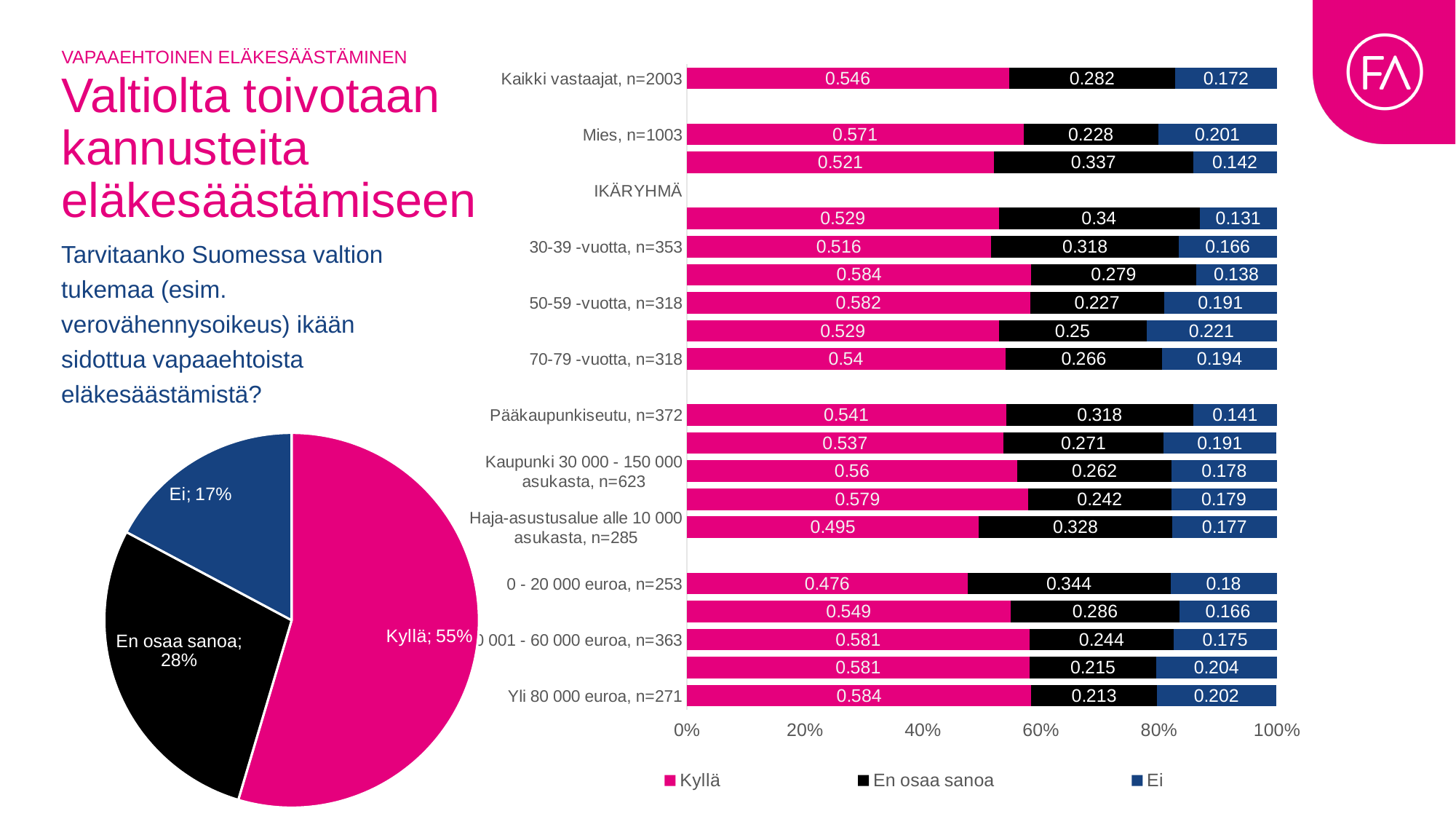

Vapaaehtoinen eläkesäästäminen

### Chart

| Category | Kyllä | En osaa sanoa | Ei |
|---|---|---|---|
| Kaikki vastaajat, n=2003 | 0.546 | 0.282 | 0.172 |
| SUKUPUOLI | None | None | None |
| Mies, n=1003 | 0.571 | 0.228 | 0.201 |
| Nainen, n=1000 | 0.521 | 0.337 | 0.142 |
| IKÄRYHMÄ | None | None | None |
| 18-29 -vuotta, n=366 | 0.529 | 0.34 | 0.131 |
| 30-39 -vuotta, n=353 | 0.516 | 0.318 | 0.166 |
| 40-49 -vuotta, n=337 | 0.584 | 0.279 | 0.138 |
| 50-59 -vuotta, n=318 | 0.582 | 0.227 | 0.191 |
| 60-69 -vuotta, n=312 | 0.529 | 0.25 | 0.221 |
| 70-79 -vuotta, n=318 | 0.54 | 0.266 | 0.194 |
| KAUPUNGIN KOKO  | None | None | None |
| Pääkaupunkiseutu, n=372 | 0.541 | 0.318 | 0.141 |
| Kaupunki, yli 150 000 asukasta, n=374 | 0.537 | 0.271 | 0.191 |
| Kaupunki 30 000 - 150 000 asukasta, n=623 | 0.56 | 0.262 | 0.178 |
| Kaupunki 10 000 - 30 000 asukasta, n=286 | 0.579 | 0.242 | 0.179 |
| Haja-asustusalue alle 10 000 asukasta, n=285 | 0.495 | 0.328 | 0.177 |
| TALOUDEN VUOSITULOT | None | None | None |
| 0 - 20 000 euroa, n=253 | 0.476 | 0.344 | 0.18 |
| 20 001 - 40 000 euroa, n=414 | 0.549 | 0.286 | 0.166 |
| 40 001 - 60 000 euroa, n=363 | 0.581 | 0.244 | 0.175 |
| 60 001 - 80 000 euroa, n=287 | 0.581 | 0.215 | 0.204 |
| Yli 80 000 euroa, n=271 | 0.584 | 0.213 | 0.202 |
# Valtiolta toivotaan kannusteita eläkesäästämiseen
Tarvitaanko Suomessa valtion tukemaa (esim. verovähennysoikeus) ikään sidottua vapaaehtoista eläkesäästämistä?

### Chart

| Category | Kaikki vastaajat, n=2003 | Mies, n=1003 | Nainen, n=1000 |
|---|---|---|---|
| Kyllä | 0.546 | 0.571 | 0.521 |
| En osaa sanoa | 0.282 | 0.228 | 0.337 |
| Ei | 0.172 | 0.201 | 0.142 |